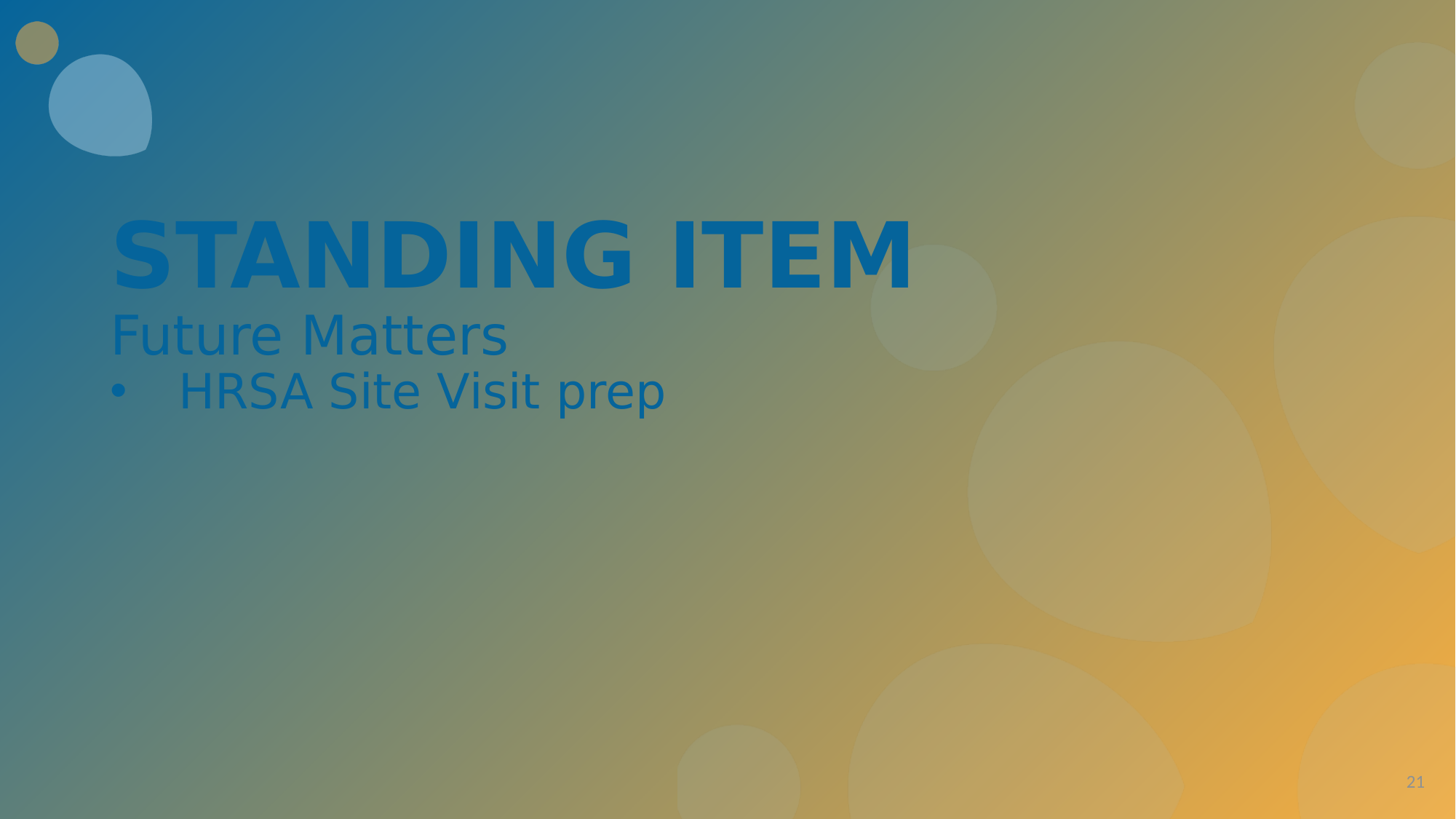

STANDING ITEM
Future Matters
HRSA Site Visit prep

21